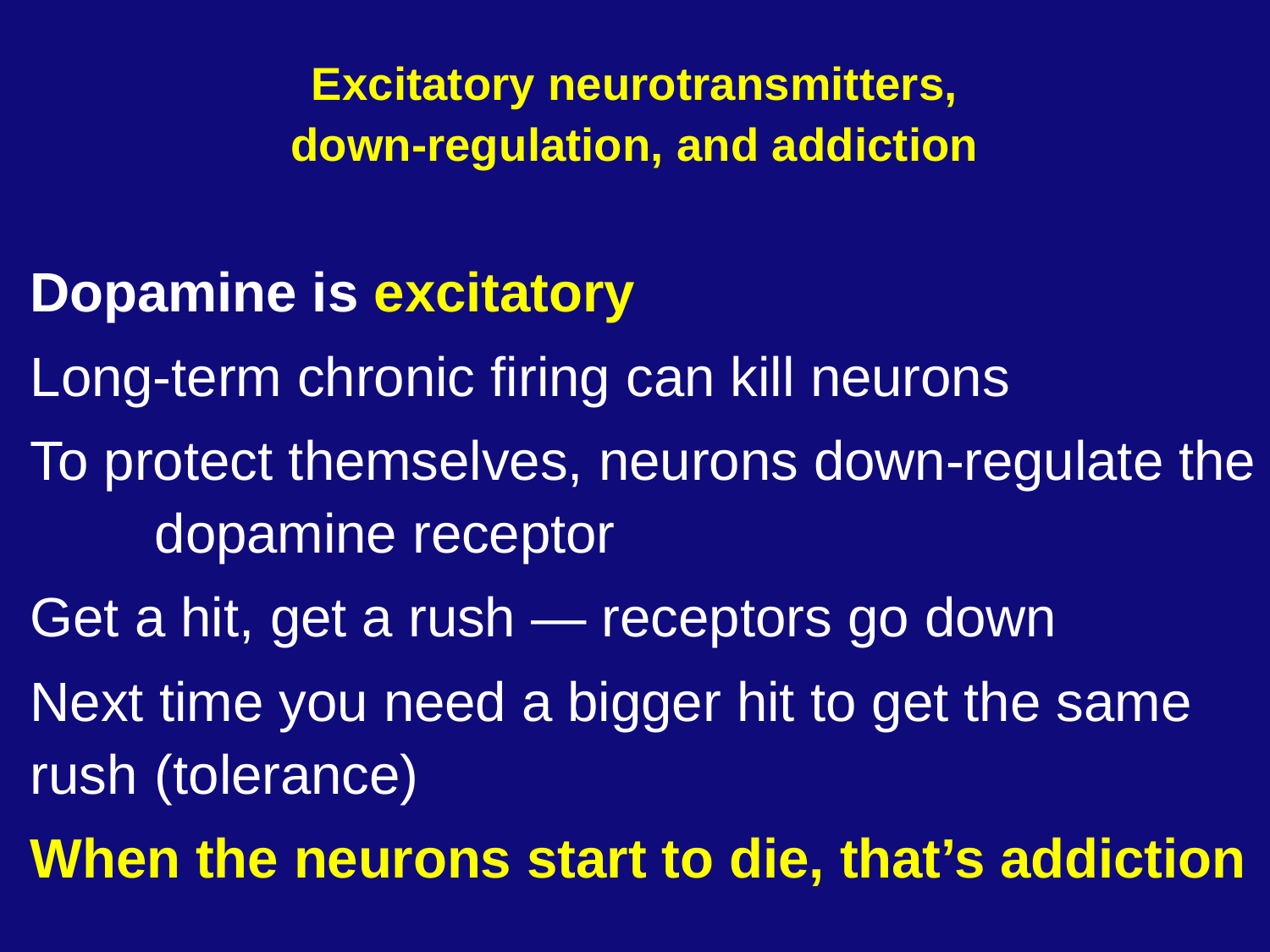

# Excitatory neurotransmitters, down-regulation, and addiction
Dopamine is excitatory
Long-term chronic firing can kill neurons
To protect themselves, neurons down-regulate the 	dopamine receptor
Get a hit, get a rush — receptors go down
Next time you need a bigger hit to get the same rush 	(tolerance)
When the neurons start to die, that’s addiction